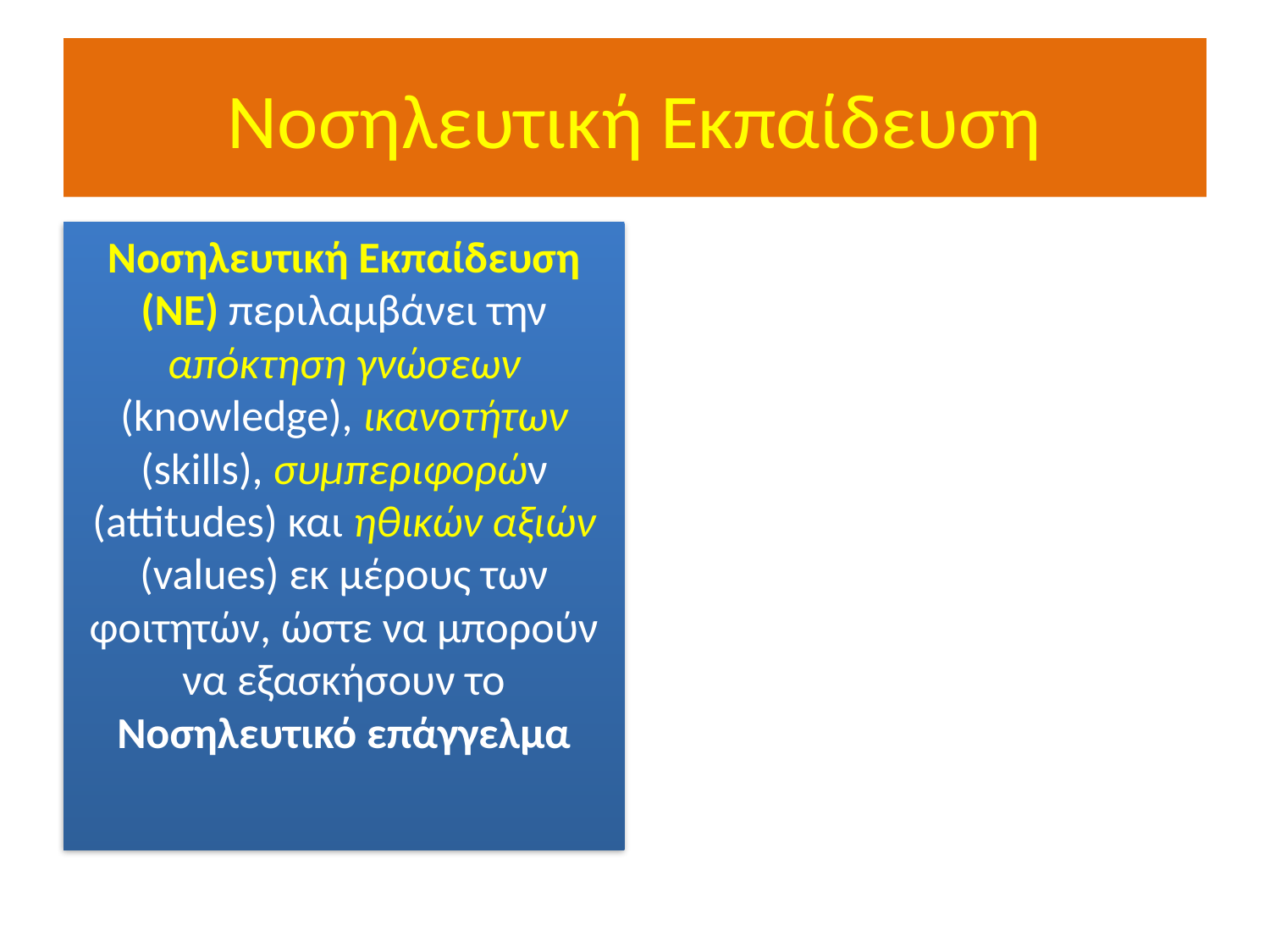

# Νοσηλευτική Εκπαίδευση
Νοσηλευτική Εκπαίδευση (NΕ) περιλαμβάνει την απόκτηση γνώσεων (knowledge), ικανοτήτων (skills), συμπεριφορών (attitudes) και ηθικών αξιών (values) εκ μέρους των φοιτητών, ώστε να μπορούν να εξασκήσουν το Νοσηλευτικό επάγγελμα